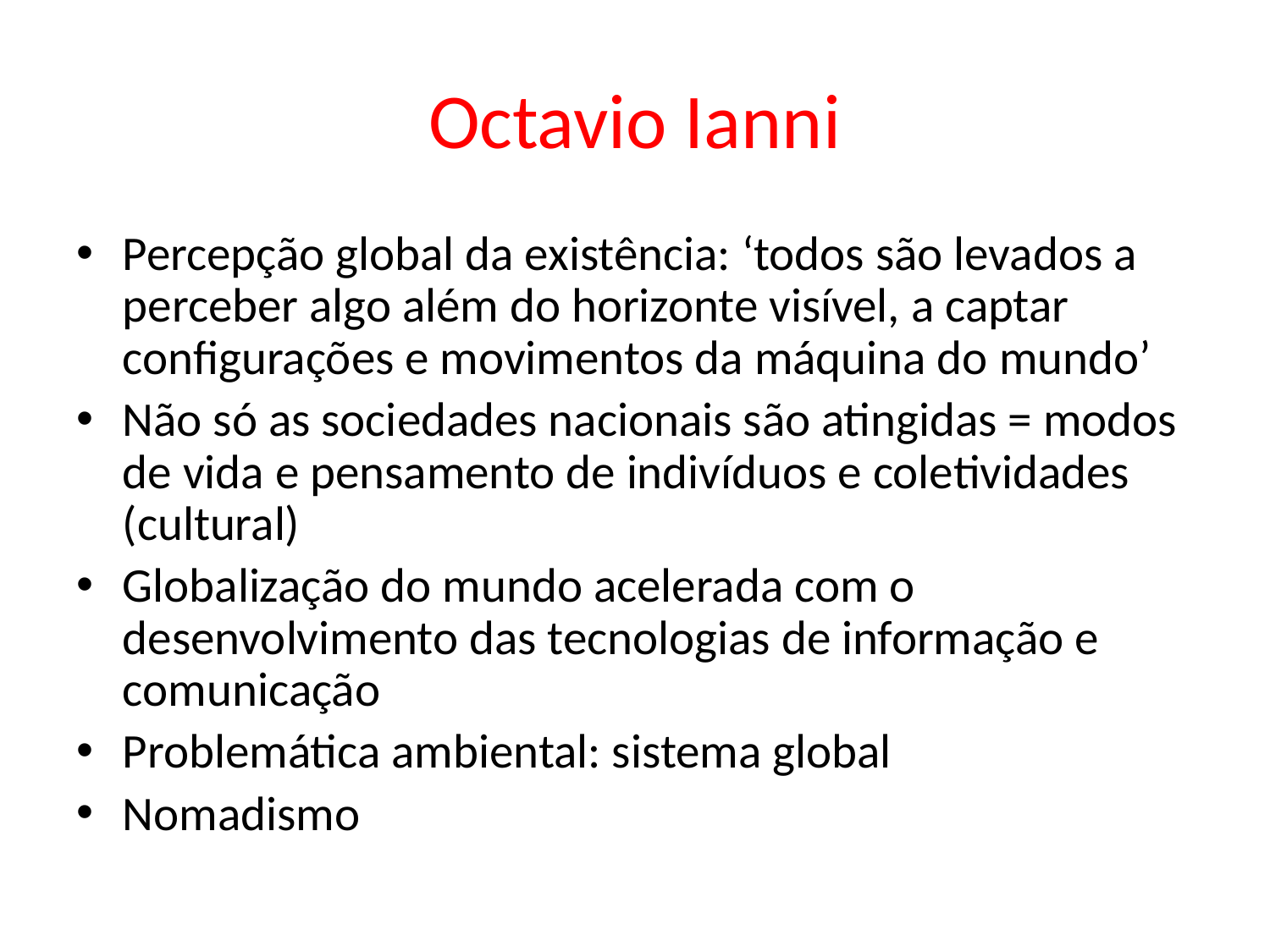

# Octavio Ianni
Percepção global da existência: ‘todos são levados a perceber algo além do horizonte visível, a captar configurações e movimentos da máquina do mundo’
Não só as sociedades nacionais são atingidas = modos de vida e pensamento de indivíduos e coletividades (cultural)
Globalização do mundo acelerada com o desenvolvimento das tecnologias de informação e comunicação
Problemática ambiental: sistema global
Nomadismo